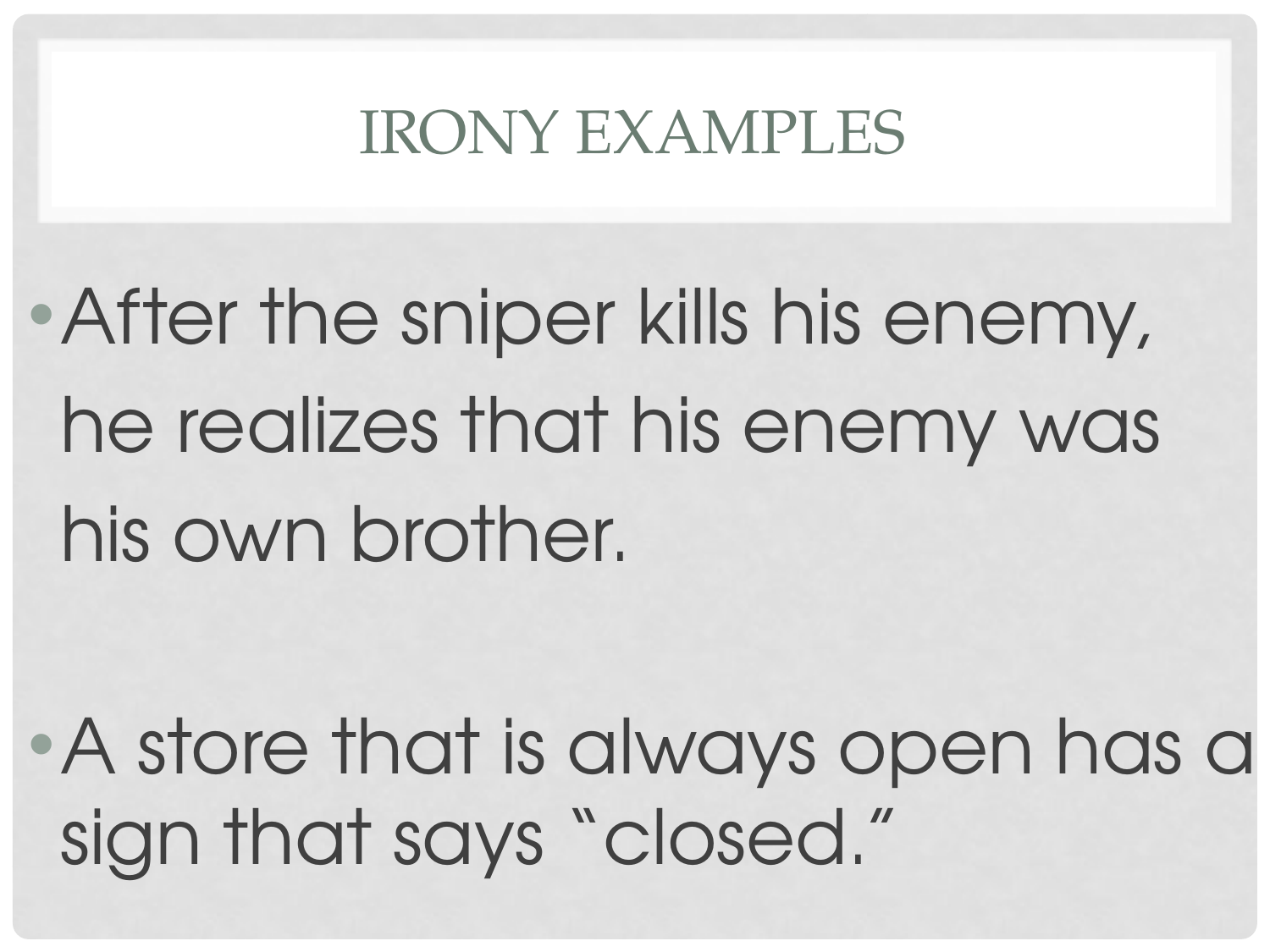

# irony Examples
After the sniper kills his enemy, he realizes that his enemy was his own brother.

A store that is always open has a sign that says “closed.”